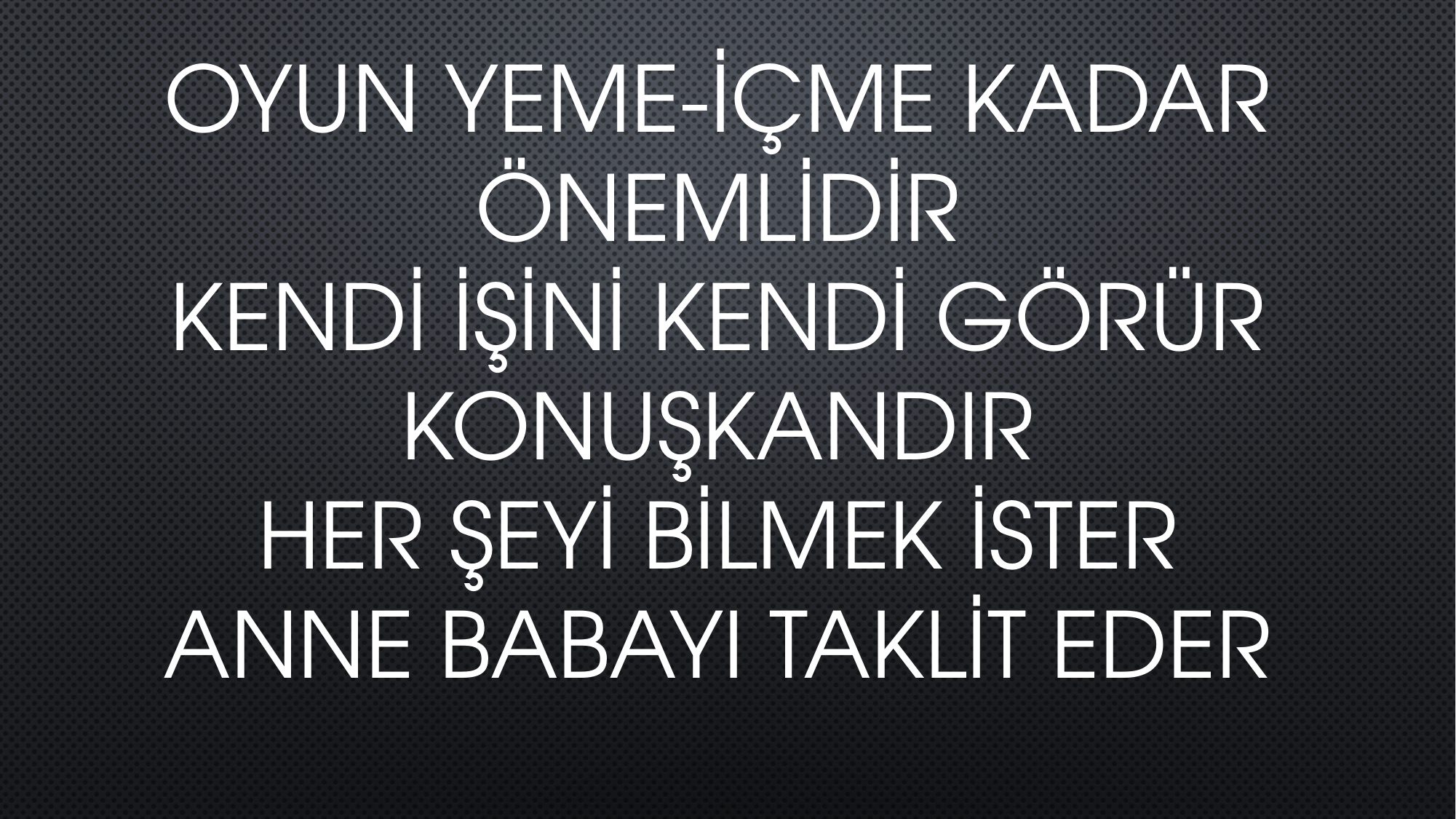

OYUN YEME-İÇME KADAR ÖNEMLİDİR
KENDİ İŞİNİ KENDİ GÖRÜR
KONUŞKANDIR
HER ŞEYİ BİLMEK İSTER
ANNE BABAYI TAKLİT EDER